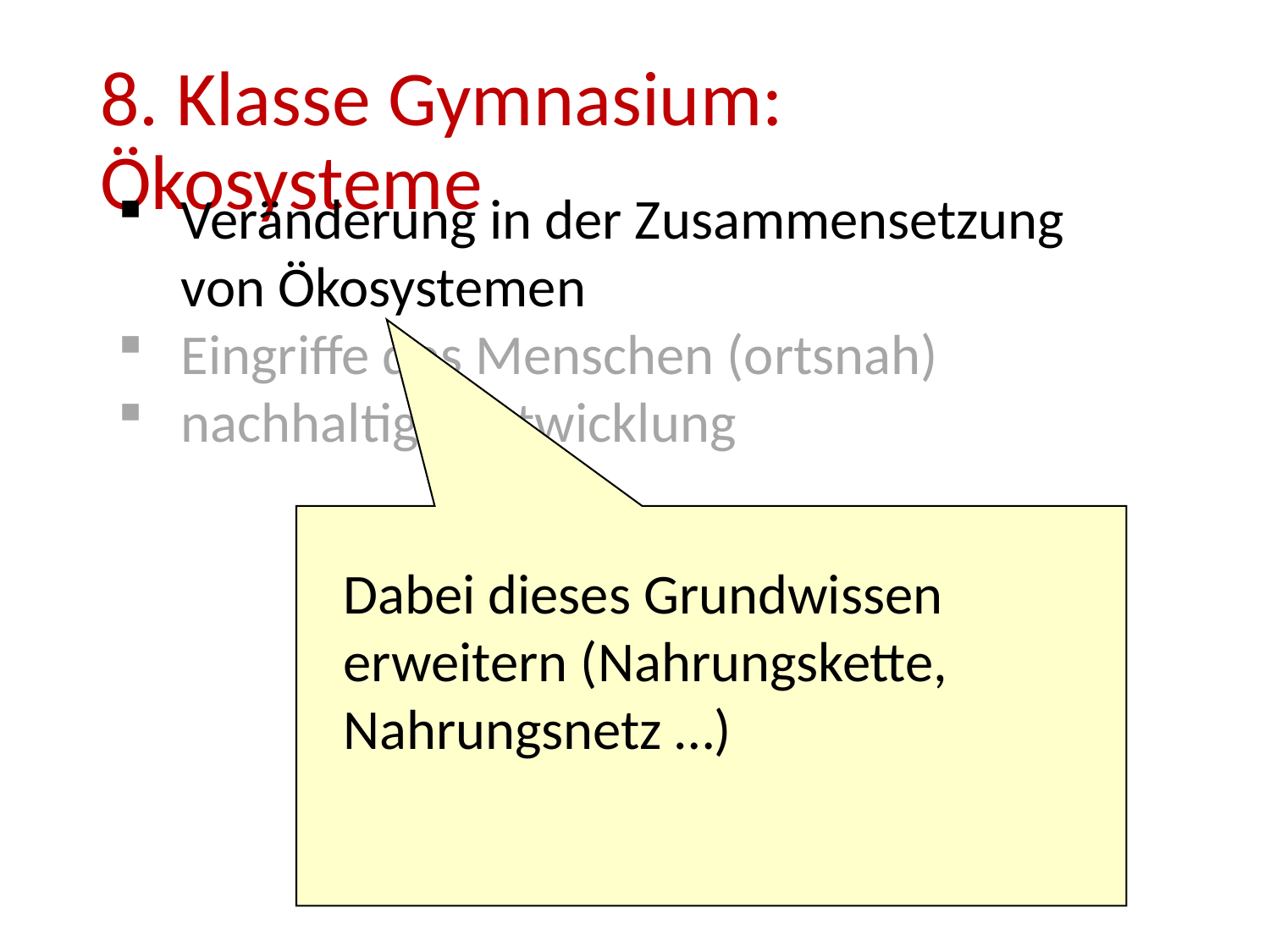

# 8. Klasse Gymnasium: Ökosysteme
Veränderung in der Zusammensetzung von Ökosystemen
Eingriffe des Menschen (ortsnah)
nachhaltige Entwicklung

Dabei dieses Grundwissen erweitern (Nahrungskette, Nahrungsnetz …)